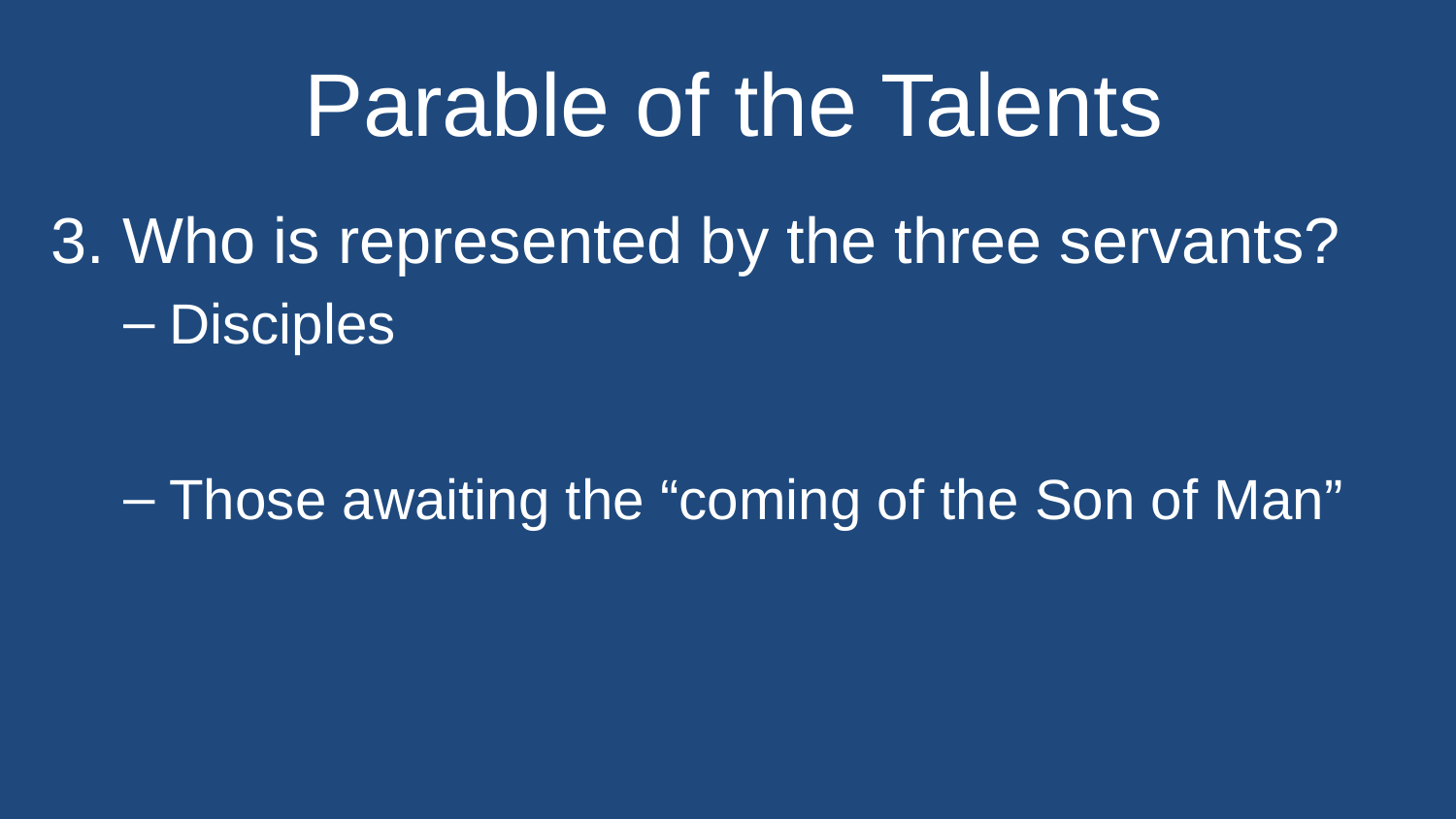

# Parable of the Talents
3. Who is represented by the three servants?
Disciples

Those awaiting the “coming of the Son of Man”